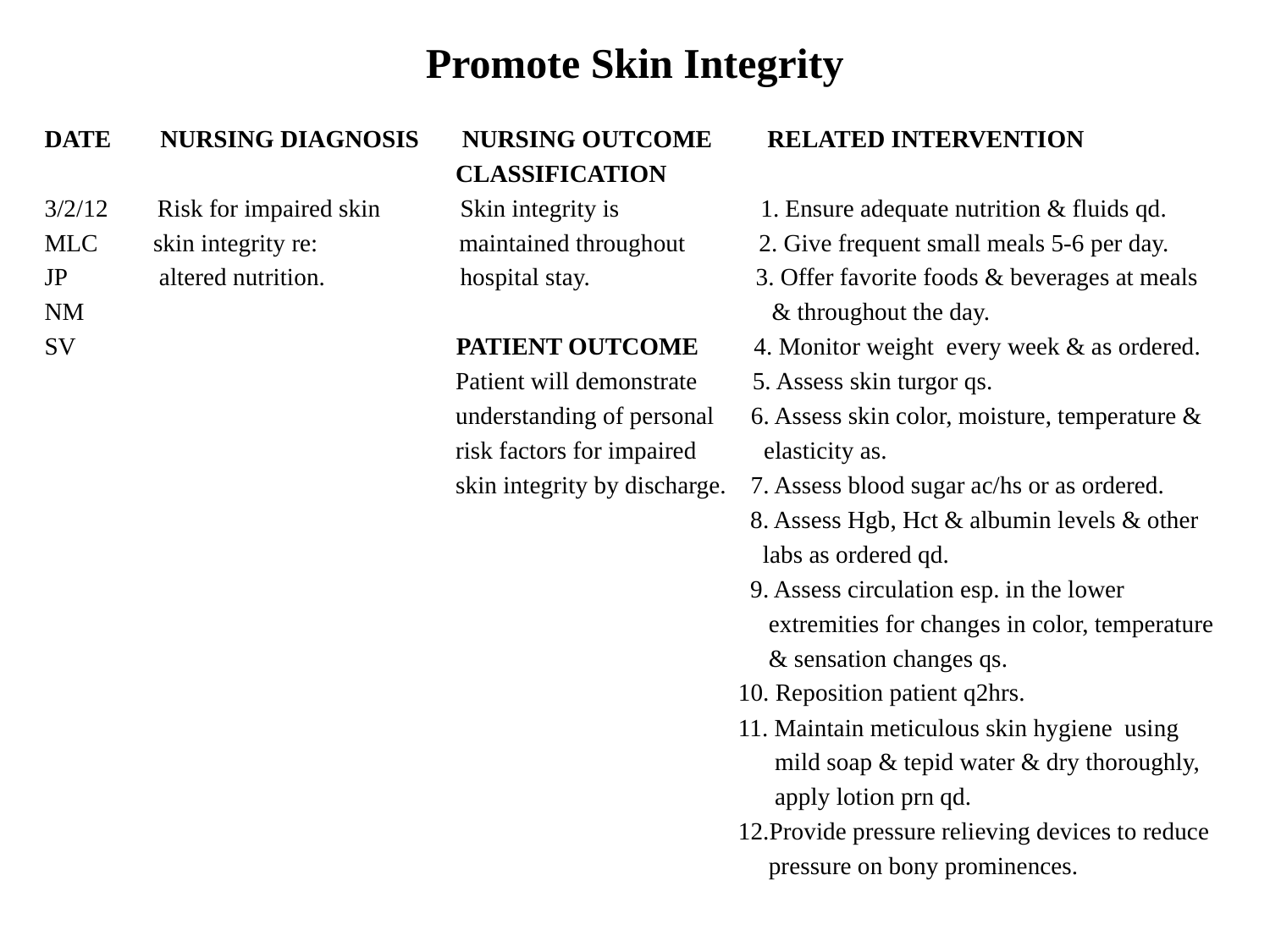

# Promote Skin Integrity
DATE        NURSING DIAGNOSIS       NURSING OUTCOME         RELATED INTERVENTION
                                                                   CLASSIFICATION
3/2/12        Risk for impaired skin             Skin integrity is                       1. Ensure adequate nutrition & fluids qd.
MLC         skin integrity re:                       maintained throughout            2. Give frequent small meals 5-6 per day.
JP               altered nutrition.                      hospital stay.                           3. Offer favorite foods & beverages at meals
NM                                                                                                                & throughout the day.
SV                                                              PATIENT OUTCOME         4. Monitor weight  every week & as ordered.
                                                                   Patient will demonstrate         5. Assess skin turgor qs.
                                                                   understanding of personal      6. Assess skin color, moisture, temperature &
                                                                   risk factors for impaired           elasticity as.
                                                                   skin integrity by discharge.    7. Assess blood sugar ac/hs or as ordered.
                                                                                                                   8. Assess Hgb, Hct & albumin levels & other
                                                                                                                     labs as ordered qd.
                                                                                                                   9. Assess circulation esp. in the lower
                                                                                                                      extremities for changes in color, temperature
                                                                                                                      & sensation changes qs.
                                                                                                                 10. Reposition patient q2hrs.
                                                                                                                 11. Maintain meticulous skin hygiene  using
                                                                                                                       mild soap & tepid water & dry thoroughly,
                                                                                                                       apply lotion prn qd.
                                                                                                                 12.Provide pressure relieving devices to reduce
                                                                                                                      pressure on bony prominences.